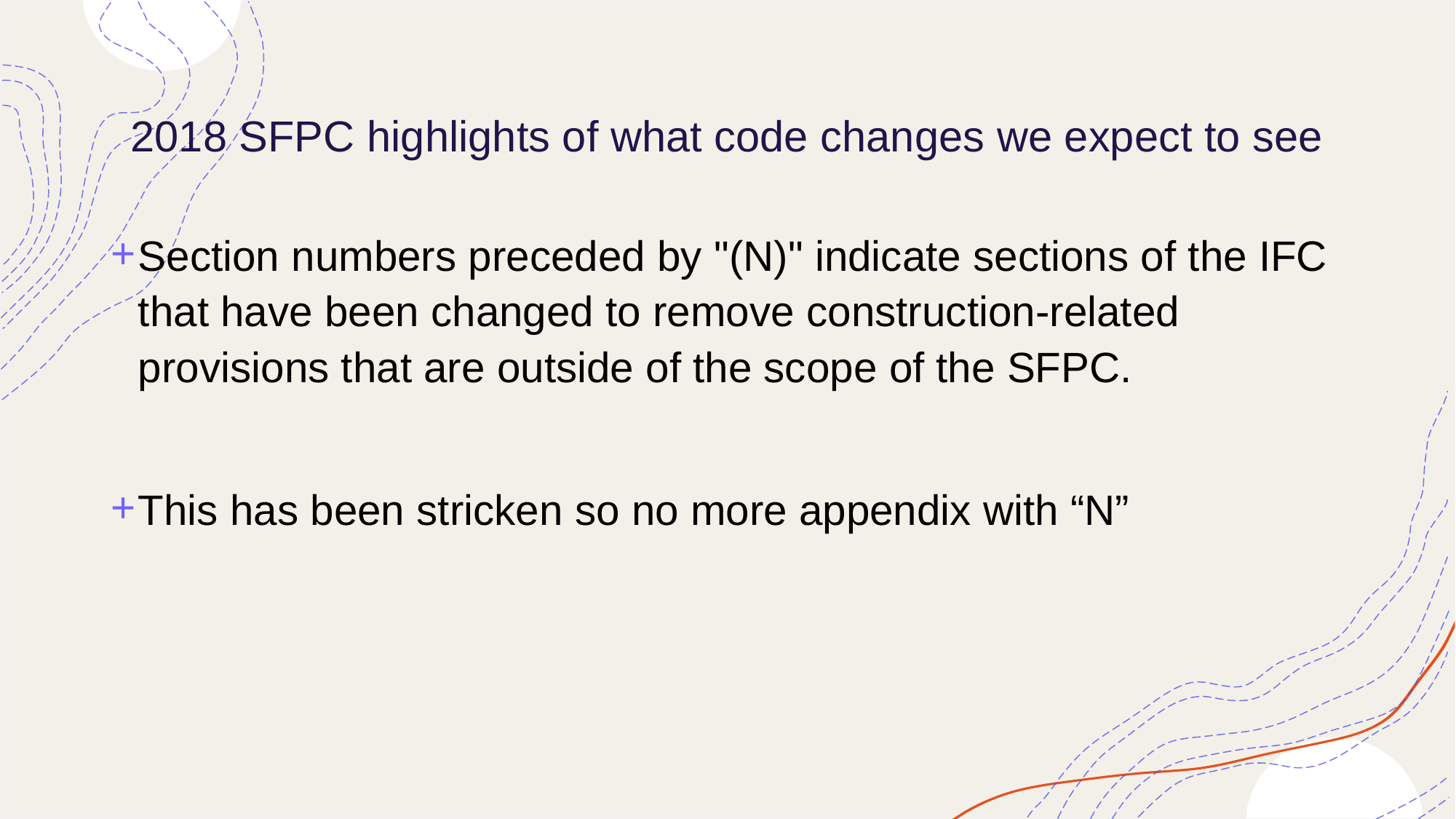

# 2018 SFPC highlights of what code changes we expect to see
Section numbers preceded by "(N)" indicate sections of the IFC that have been changed to remove construction-related provisions that are outside of the scope of the SFPC.

This has been stricken so no more appendix with “N”